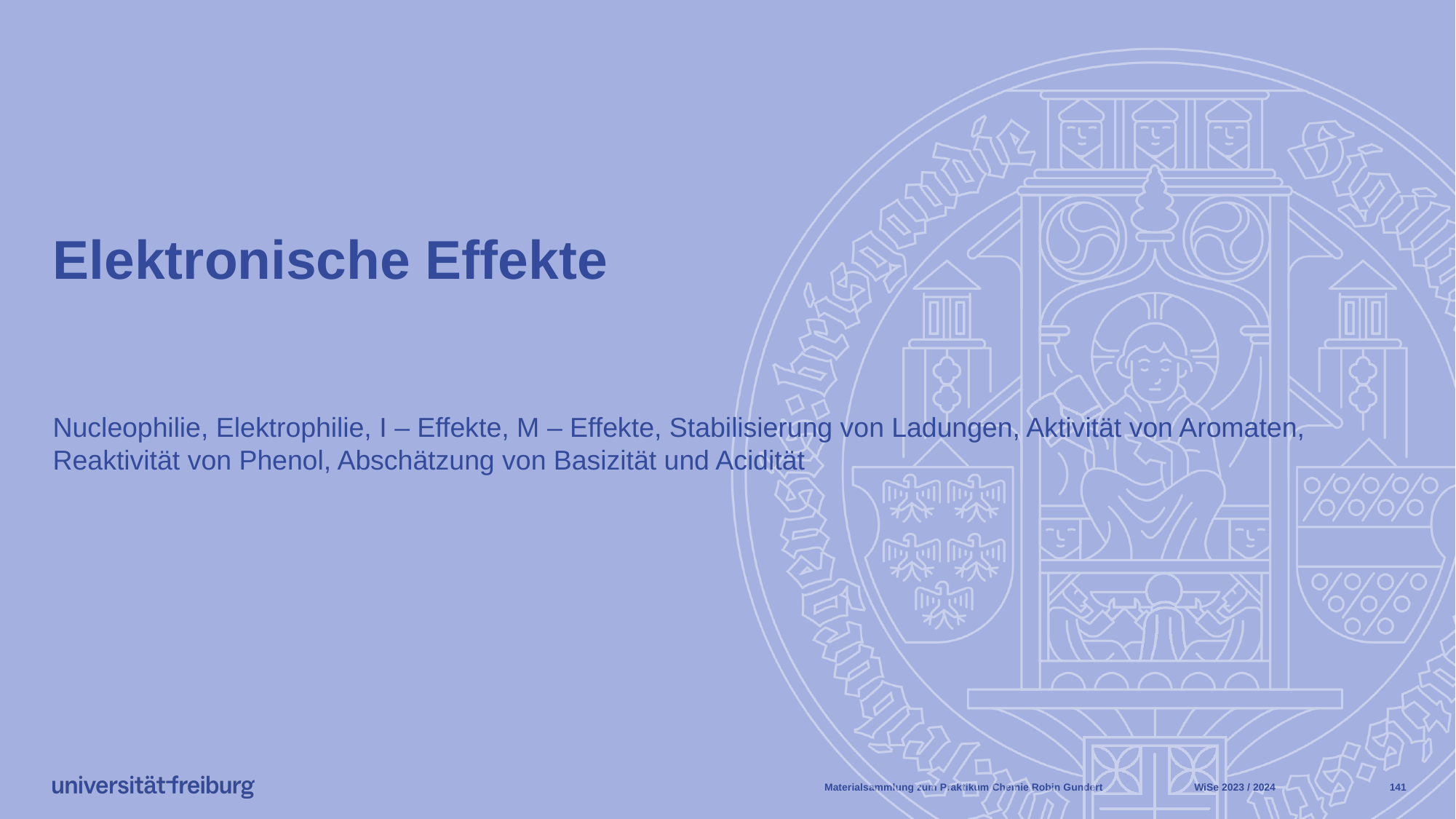

# Elektronische Effekte
Nucleophilie, Elektrophilie, I – Effekte, M – Effekte, Stabilisierung von Ladungen, Aktivität von Aromaten, Reaktivität von Phenol, Abschätzung von Basizität und Acidität
Materialsammlung zum Praktikum Chemie 			Robin Gundert
WiSe 2023 / 2024
141